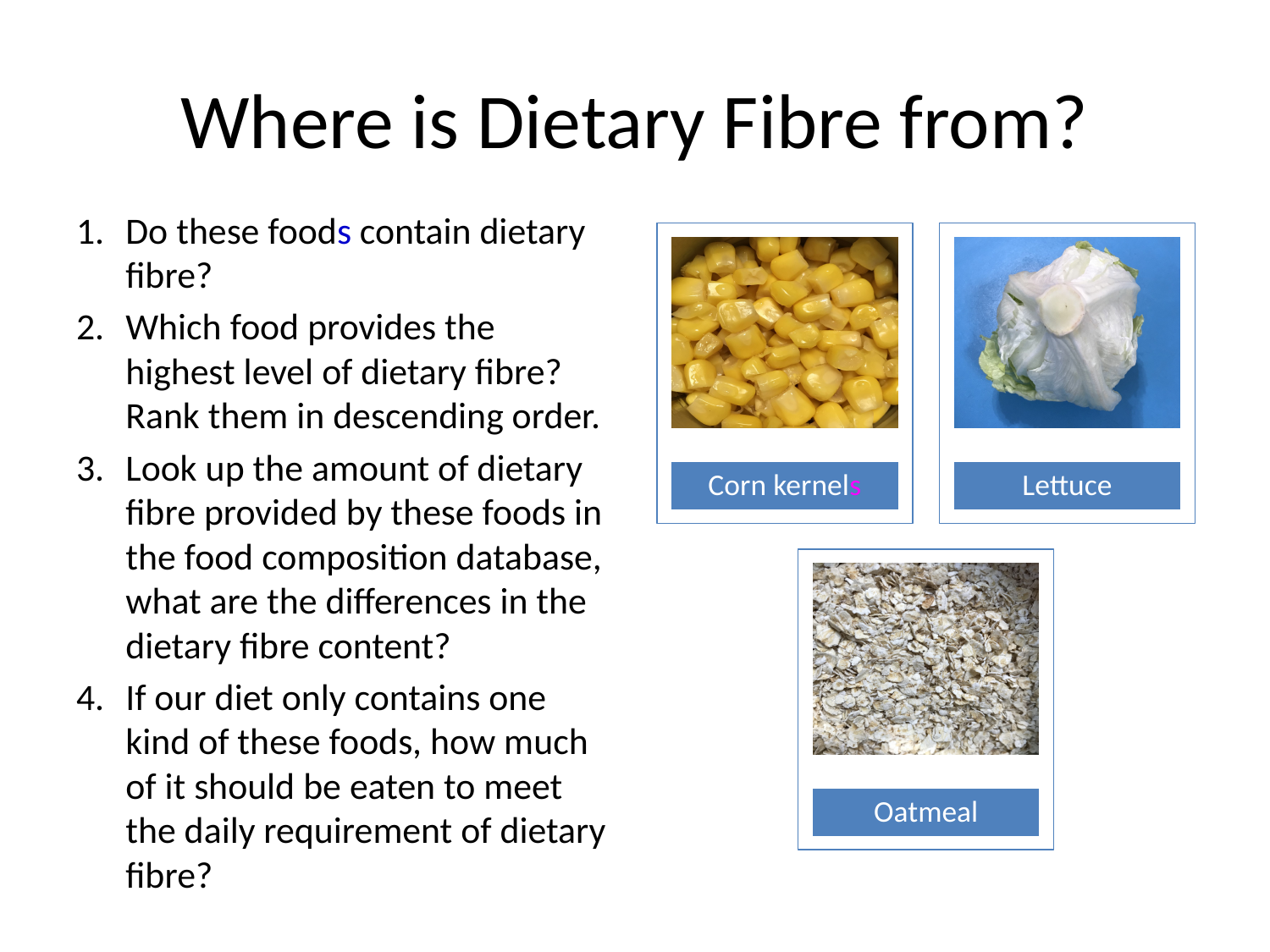

# Where is Dietary Fibre from?
Do these foods contain dietary fibre?
Which food provides the highest level of dietary fibre? Rank them in descending order.
Look up the amount of dietary fibre provided by these foods in the food composition database, what are the differences in the dietary fibre content?
If our diet only contains one kind of these foods, how much of it should be eaten to meet the daily requirement of dietary fibre?
Corn kernels

Lettuce

Oatmeal